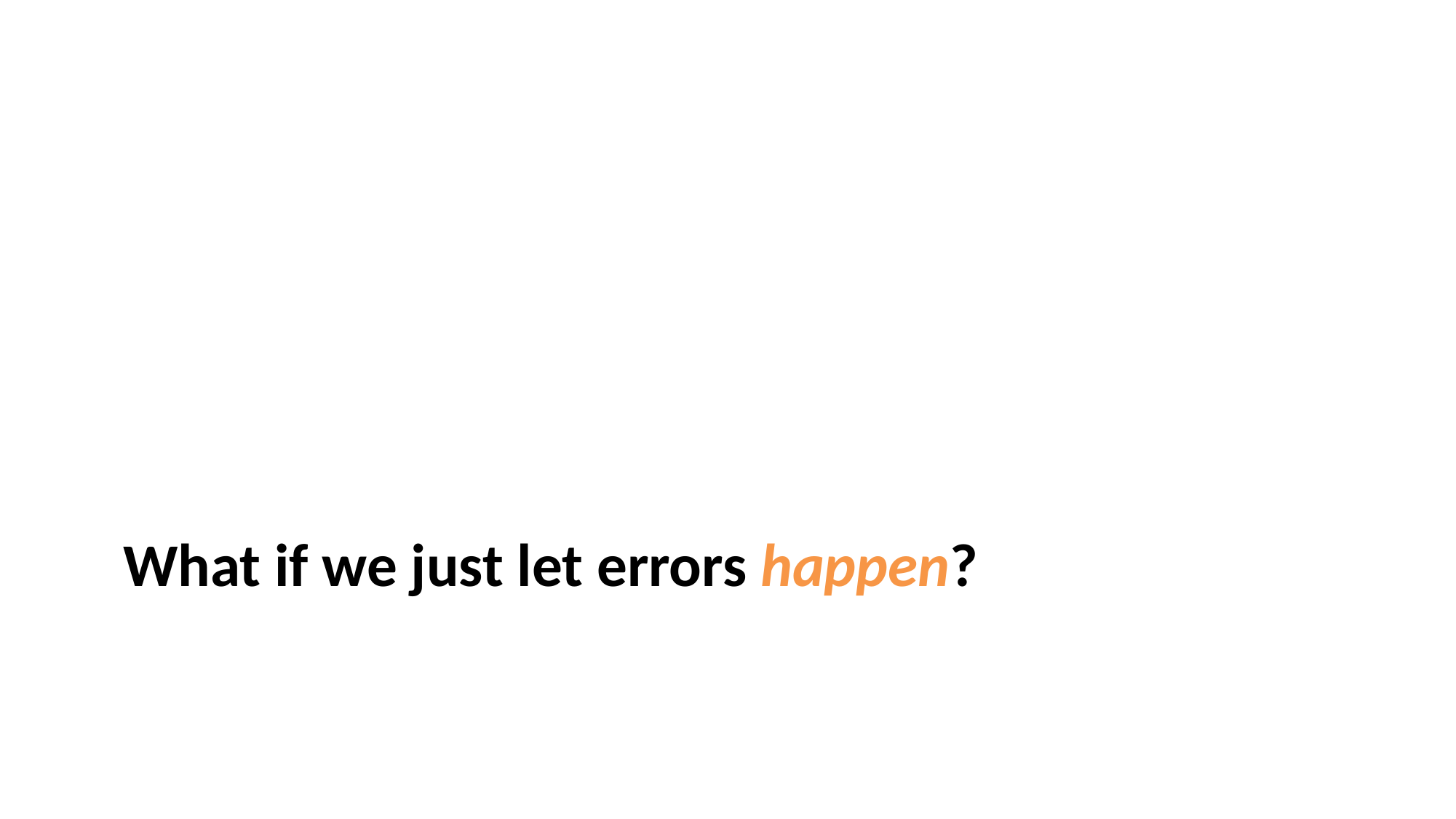

# What if we just let errors happen?